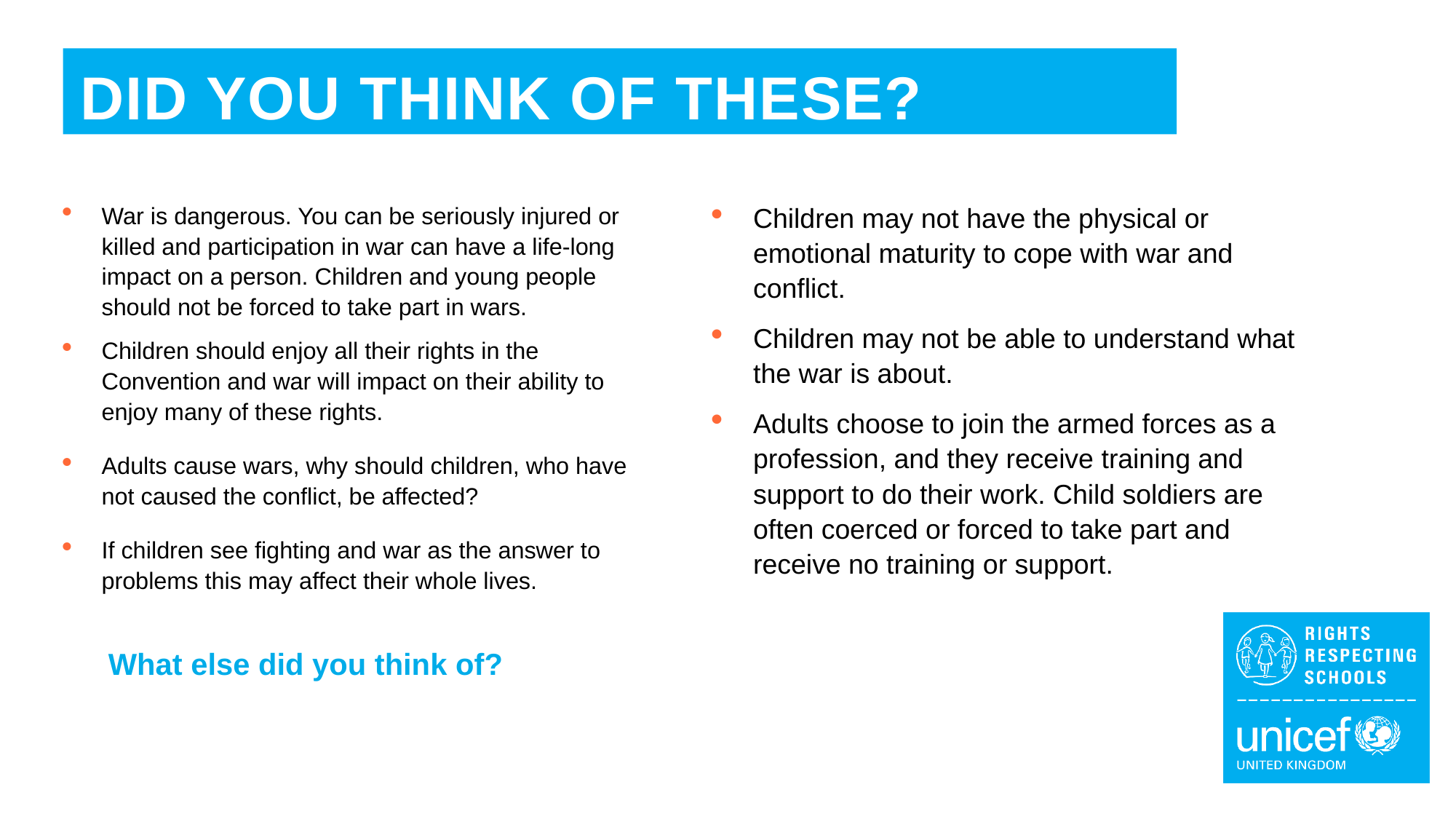

DID YOU THINK OF THESE?
War is dangerous. You can be seriously injured or killed and participation in war can have a life-long impact on a person. Children and young people should not be forced to take part in wars.
Children should enjoy all their rights in the Convention and war will impact on their ability to enjoy many of these rights.
Adults cause wars, why should children, who have not caused the conflict, be affected?
If children see fighting and war as the answer to problems this may affect their whole lives.
Children may not have the physical or emotional maturity to cope with war and conflict.
Children may not be able to understand what the war is about.
Adults choose to join the armed forces as a profession, and they receive training and support to do their work. Child soldiers are often coerced or forced to take part and receive no training or support.

What else did you think of?